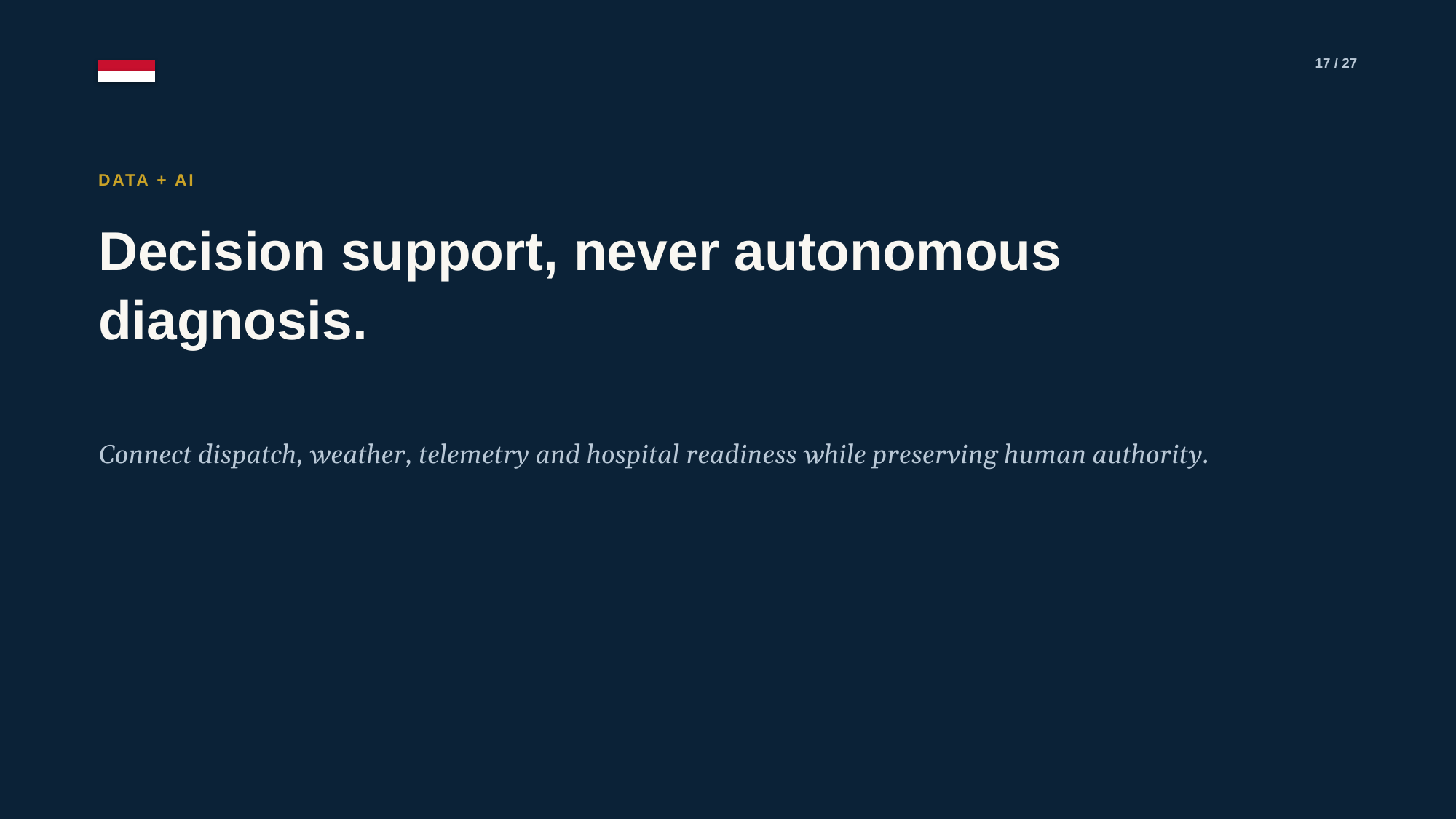

17 / 27

DATA + AI
Decision support, never autonomous diagnosis.
Connect dispatch, weather, telemetry and hospital readiness while preserving human authority.